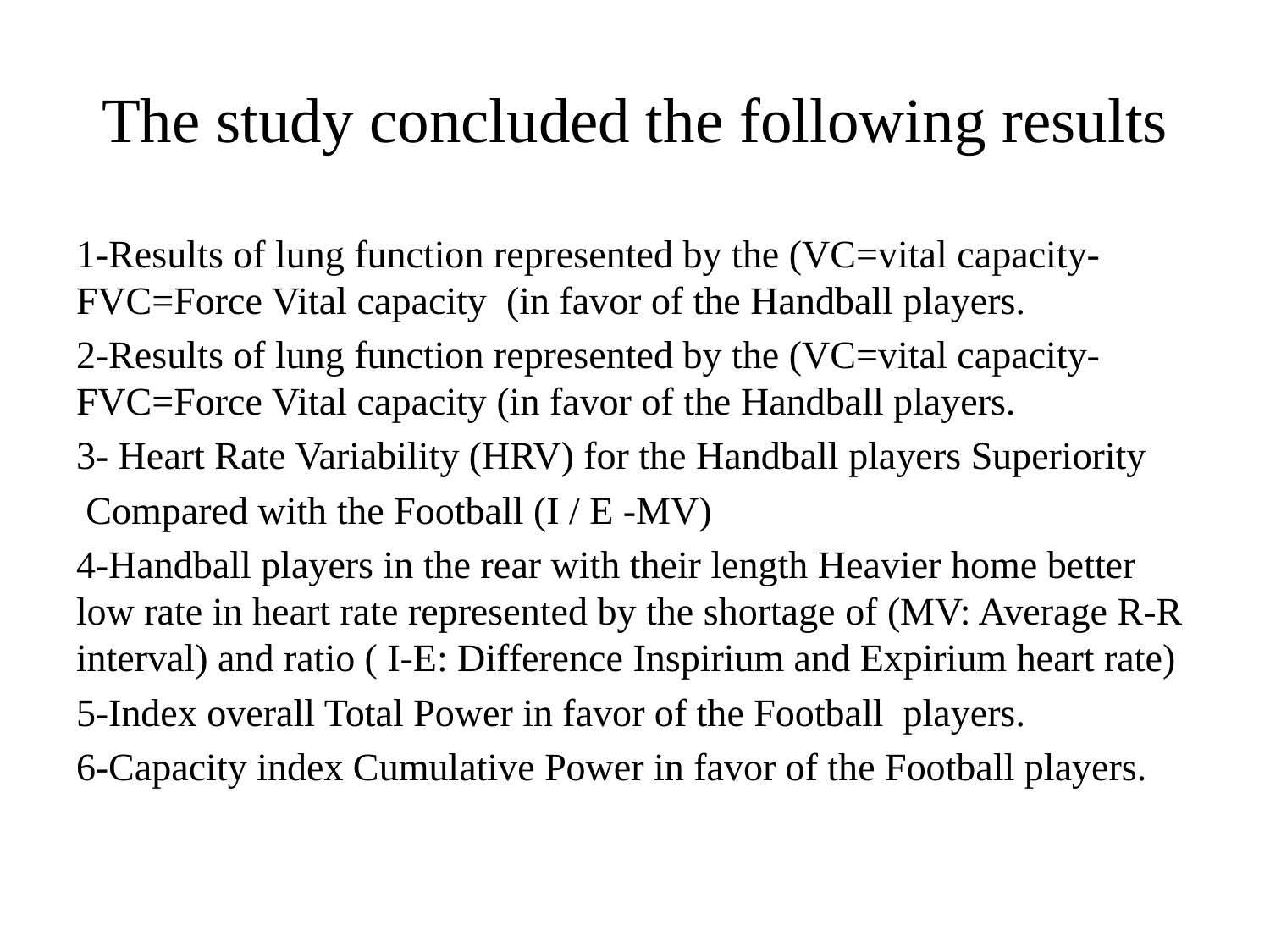

# The study concluded the following results
1-Results of lung function represented by the (VC=vital capacity- FVC=Force Vital capacity  (in favor of the Handball players.
2-Results of lung function represented by the (VC=vital capacity- FVC=Force Vital capacity (in favor of the Handball players.
3- Heart Rate Variability (HRV) for the Handball players Superiority
 Compared with the Football (I / E -MV)
4-Handball players in the rear with their length Heavier home better low rate in heart rate represented by the shortage of (MV: Average R-R interval) and ratio ( I-E: Difference Inspirium and Expirium heart rate)
5-Index overall Total Power in favor of the Football  players.
6-Capacity index Cumulative Power in favor of the Football players.